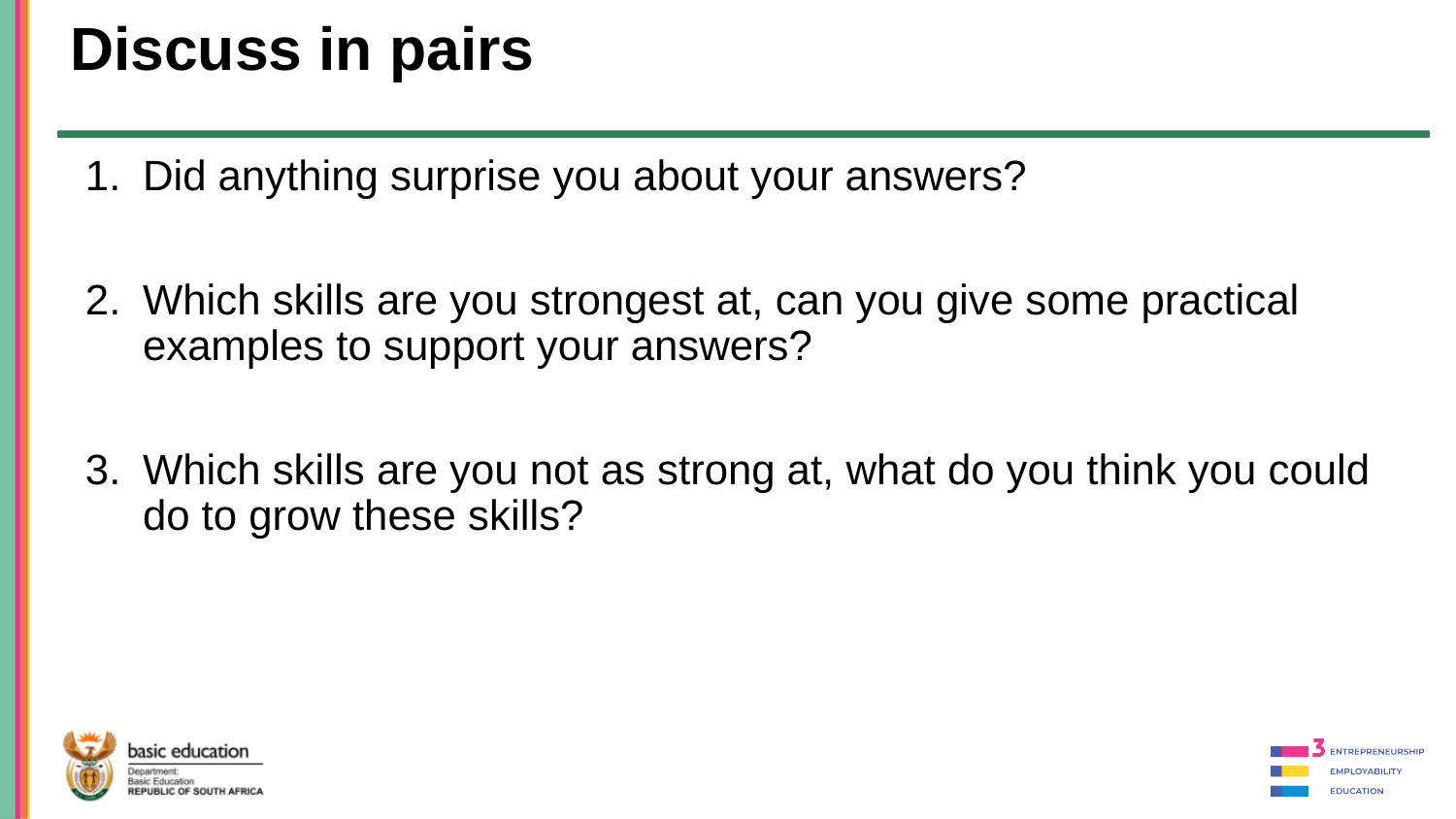

Discuss in pairs
Did anything surprise you about your answers?

Which skills are you strongest at, can you give some practical examples to support your answers?

Which skills are you not as strong at, what do you think you could do to grow these skills?